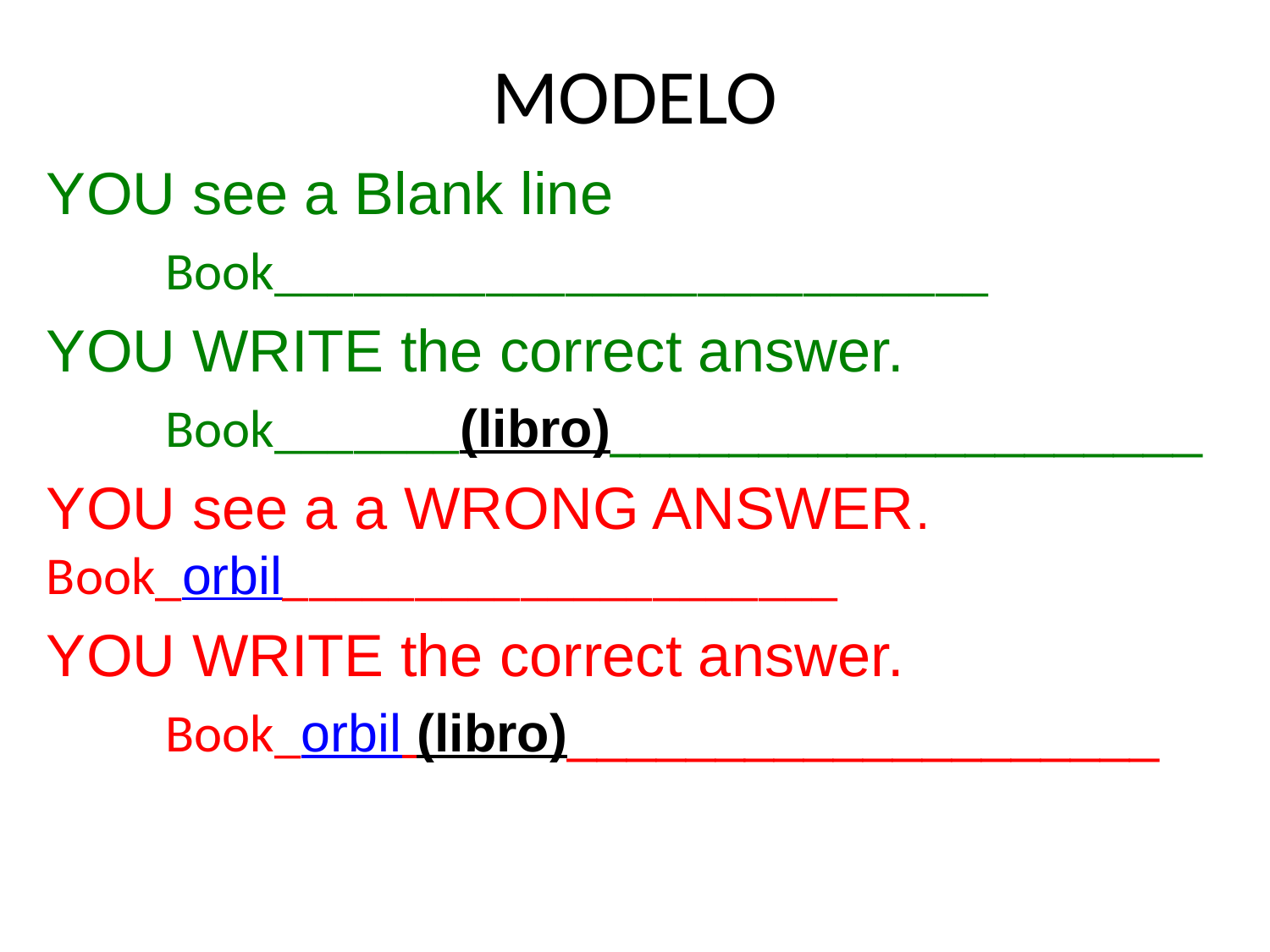

# MODELO
YOU see a Blank line
				Book___________________________
YOU WRITE the correct answer.
				Book_______(libro)____________________
YOU see a a WRONG ANSWER. 							   				Book_orbil_____________________
YOU WRITE the correct answer.
				Book_orbil (libro)____________________